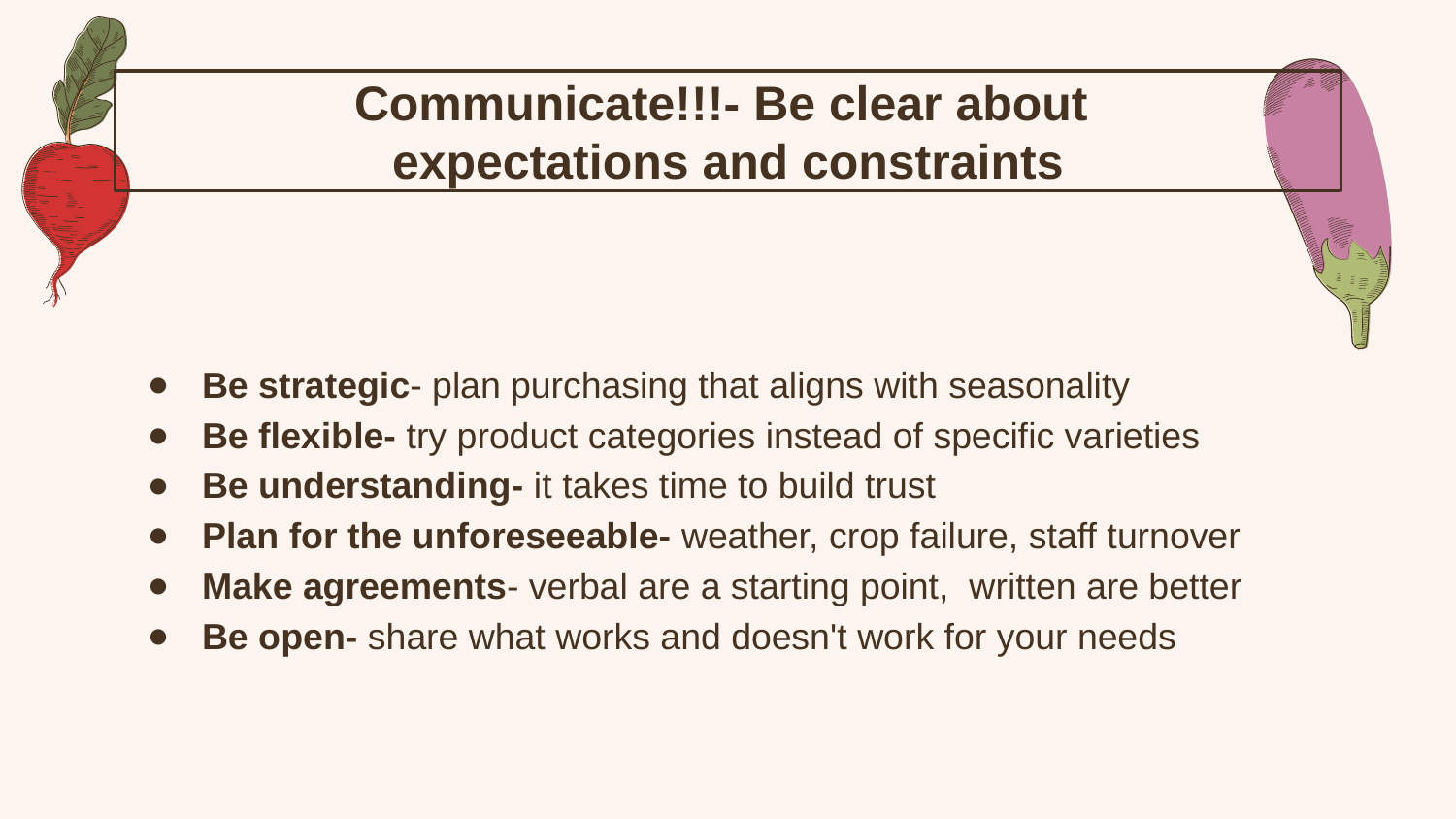

# Communicate!!!- Be clear about
expectations and constraints
Be strategic- plan purchasing that aligns with seasonality
Be flexible- try product categories instead of specific varieties
Be understanding- it takes time to build trust
Plan for the unforeseeable- weather, crop failure, staff turnover
Make agreements- verbal are a starting point,  written are better
Be open- share what works and doesn't work for your needs